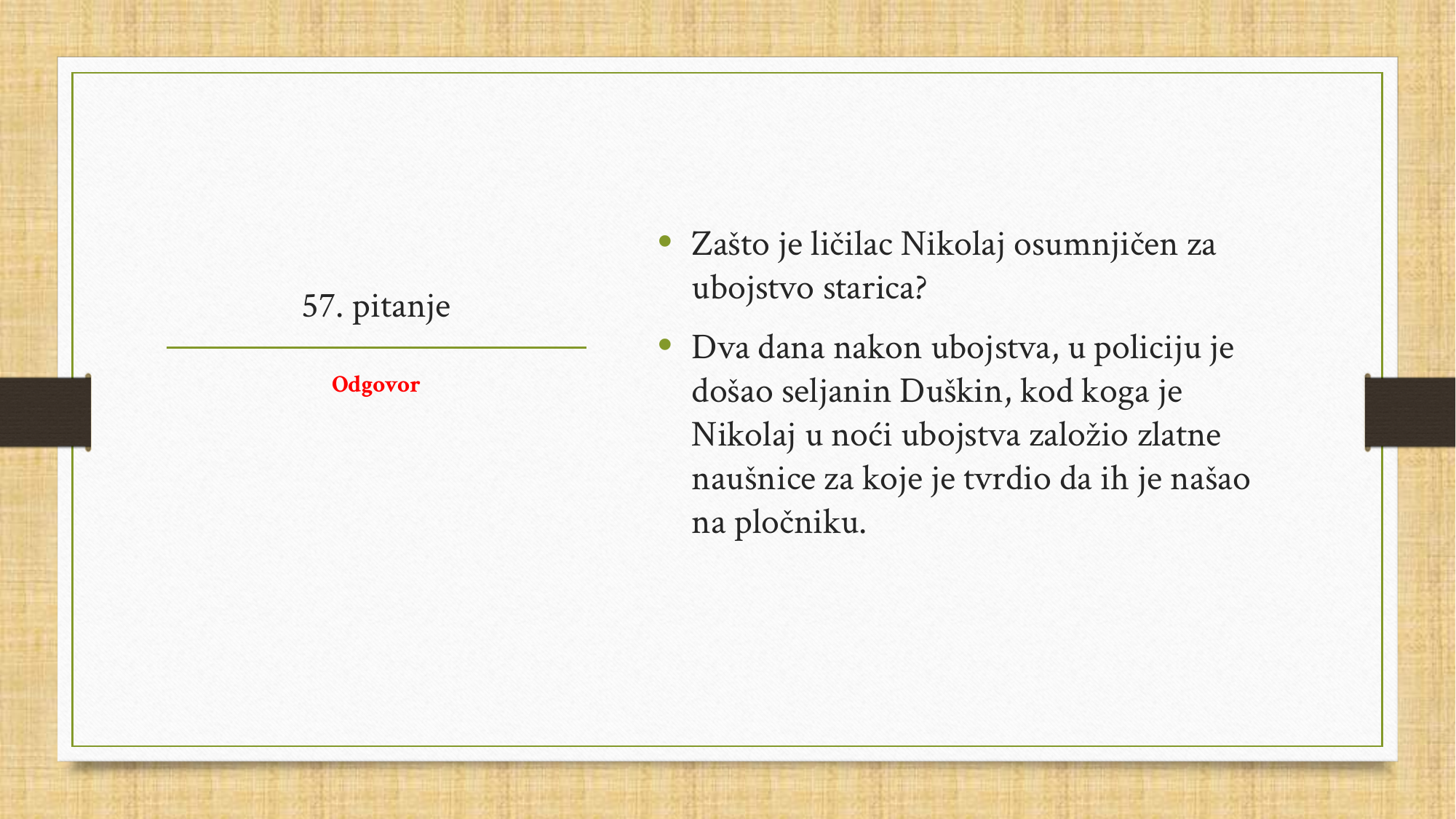

Zašto je ličilac Nikolaj osumnjičen za ubojstvo starica?
Dva dana nakon ubojstva, u policiju je došao seljanin Duškin, kod koga je Nikolaj u noći ubojstva založio zlatne naušnice za koje je tvrdio da ih je našao na pločniku.

# 57. pitanje
Odgovor